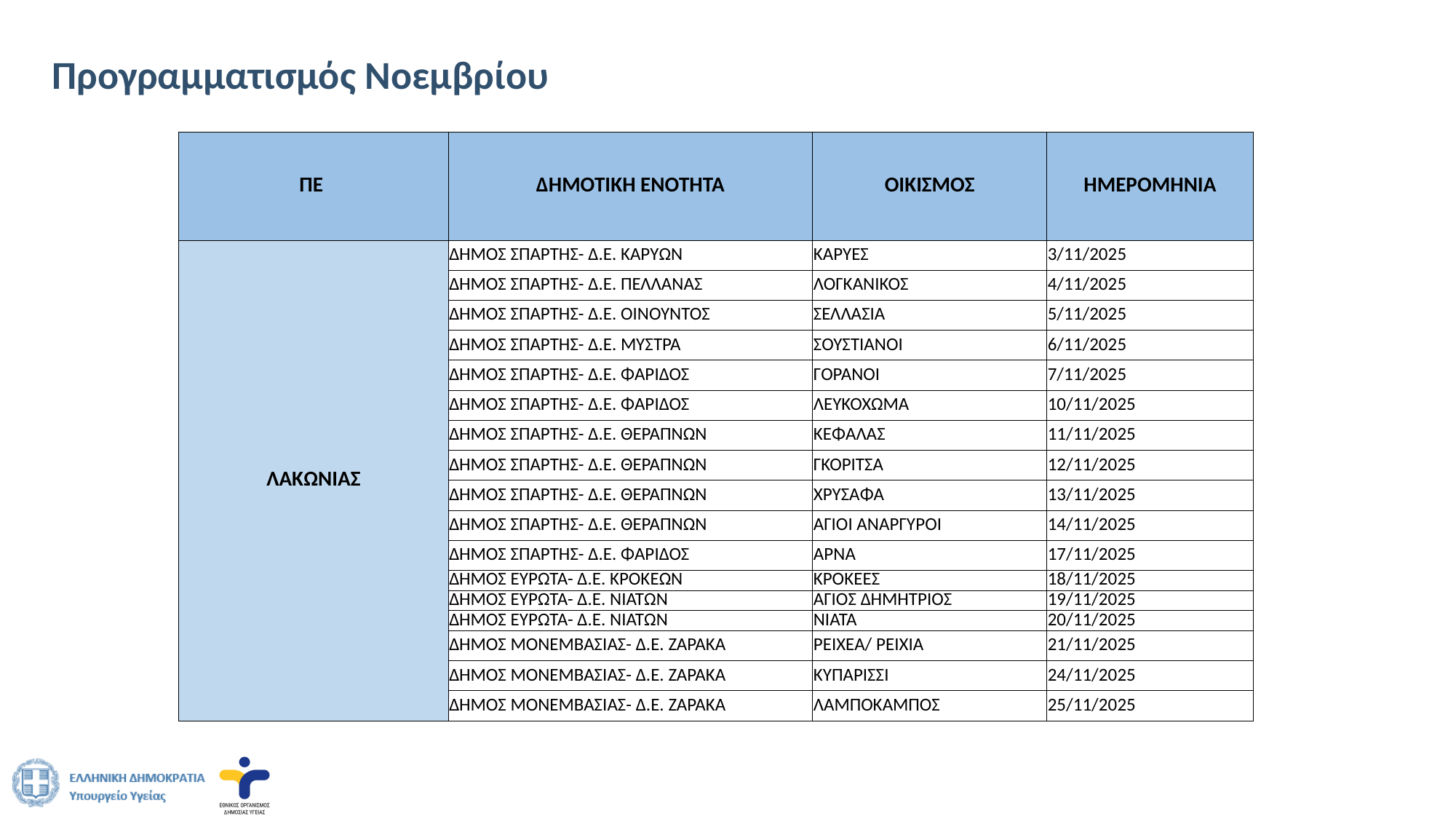

# Προγραμματισμός Νοεμβρίου
| ΠΕ | ΔΗΜΟΤΙΚΗ ΕΝΟΤΗΤΑ | ΟΙΚΙΣΜΟΣ | ΗΜΕΡΟΜΗΝΙΑ |
| --- | --- | --- | --- |
| ΛΑΚΩΝΙΑΣ | ΔΗΜΟΣ ΣΠΑΡΤΗΣ- Δ.Ε. ΚΑΡΥΩΝ | ΚΑΡΥΕΣ | 3/11/2025 |
|  | ΔΗΜΟΣ ΣΠΑΡΤΗΣ- Δ.Ε. ΠΕΛΛΑΝΑΣ | ΛΟΓΚΑΝΙΚΟΣ | 4/11/2025 |
|  | ΔΗΜΟΣ ΣΠΑΡΤΗΣ- Δ.Ε. ΟΙΝΟΥΝΤΟΣ | ΣΕΛΛΑΣΙΑ | 5/11/2025 |
|  | ΔΗΜΟΣ ΣΠΑΡΤΗΣ- Δ.Ε. ΜΥΣΤΡΑ | ΣΟΥΣΤΙΑΝΟΙ | 6/11/2025 |
|  | ΔΗΜΟΣ ΣΠΑΡΤΗΣ- Δ.Ε. ΦΑΡΙΔΟΣ | ΓΟΡΑΝΟΙ | 7/11/2025 |
|  | ΔΗΜΟΣ ΣΠΑΡΤΗΣ- Δ.Ε. ΦΑΡΙΔΟΣ | ΛΕΥΚΟΧΩΜΑ | 10/11/2025 |
|  | ΔΗΜΟΣ ΣΠΑΡΤΗΣ- Δ.Ε. ΘΕΡΑΠΝΩΝ | ΚΕΦΑΛΑΣ | 11/11/2025 |
|  | ΔΗΜΟΣ ΣΠΑΡΤΗΣ- Δ.Ε. ΘΕΡΑΠΝΩΝ | ΓΚΟΡΙΤΣΑ | 12/11/2025 |
|  | ΔΗΜΟΣ ΣΠΑΡΤΗΣ- Δ.Ε. ΘΕΡΑΠΝΩΝ | ΧΡΥΣΑΦΑ | 13/11/2025 |
|  | ΔΗΜΟΣ ΣΠΑΡΤΗΣ- Δ.Ε. ΘΕΡΑΠΝΩΝ | ΑΓΙΟΙ ΑΝΑΡΓΥΡΟΙ | 14/11/2025 |
|  | ΔΗΜΟΣ ΣΠΑΡΤΗΣ- Δ.Ε. ΦΑΡΙΔΟΣ | ΑΡΝΑ | 17/11/2025 |
|  | ΔΗΜΟΣ ΕΥΡΩΤΑ- Δ.Ε. ΚΡΟΚΕΩΝ | ΚΡΟΚΕΕΣ | 18/11/2025 |
|  | ΔΗΜΟΣ ΕΥΡΩΤΑ- Δ.Ε. ΝΙΑΤΩΝ | ΑΓΙΟΣ ΔΗΜΗΤΡΙΟΣ | 19/11/2025 |
|  | ΔΗΜΟΣ ΕΥΡΩΤΑ- Δ.Ε. ΝΙΑΤΩΝ | ΝΙΑΤΑ | 20/11/2025 |
|  | ΔΗΜΟΣ ΜΟΝΕΜΒΑΣΙΑΣ- Δ.Ε. ΖΑΡΑΚΑ | ΡΕΙΧΕΑ/ ΡΕΙΧΙΑ | 21/11/2025 |
|  | ΔΗΜΟΣ ΜΟΝΕΜΒΑΣΙΑΣ- Δ.Ε. ΖΑΡΑΚΑ | ΚΥΠΑΡΙΣΣΙ | 24/11/2025 |
|  | ΔΗΜΟΣ ΜΟΝΕΜΒΑΣΙΑΣ- Δ.Ε. ΖΑΡΑΚΑ | ΛΑΜΠΟΚΑΜΠΟΣ | 25/11/2025 |